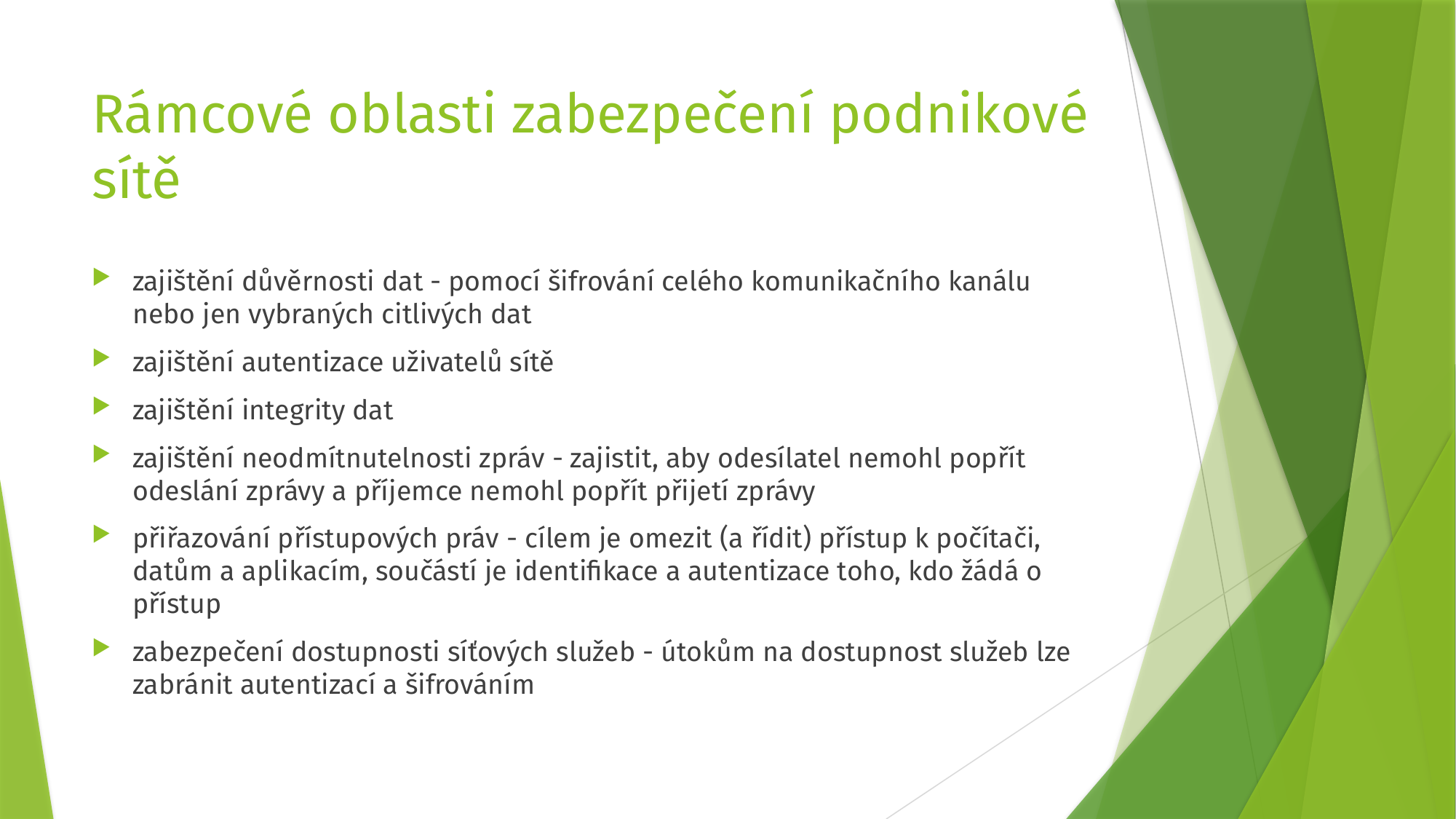

# Rámcové oblasti zabezpečení podnikové sítě
zajištění důvěrnosti dat - pomocí šifrování celého komunikačního kanálu nebo jen vybraných citlivých dat
zajištění autentizace uživatelů sítě
zajištění integrity dat
zajištění neodmítnutelnosti zpráv - zajistit, aby odesílatel nemohl popřít odeslání zprávy a příjemce nemohl popřít přijetí zprávy
přiřazování přístupových práv - cílem je omezit (a řídit) přístup k počítači, datům a aplikacím, součástí je identifikace a autentizace toho, kdo žádá o přístup
zabezpečení dostupnosti síťových služeb - útokům na dostupnost služeb lze zabránit autentizací a šifrováním